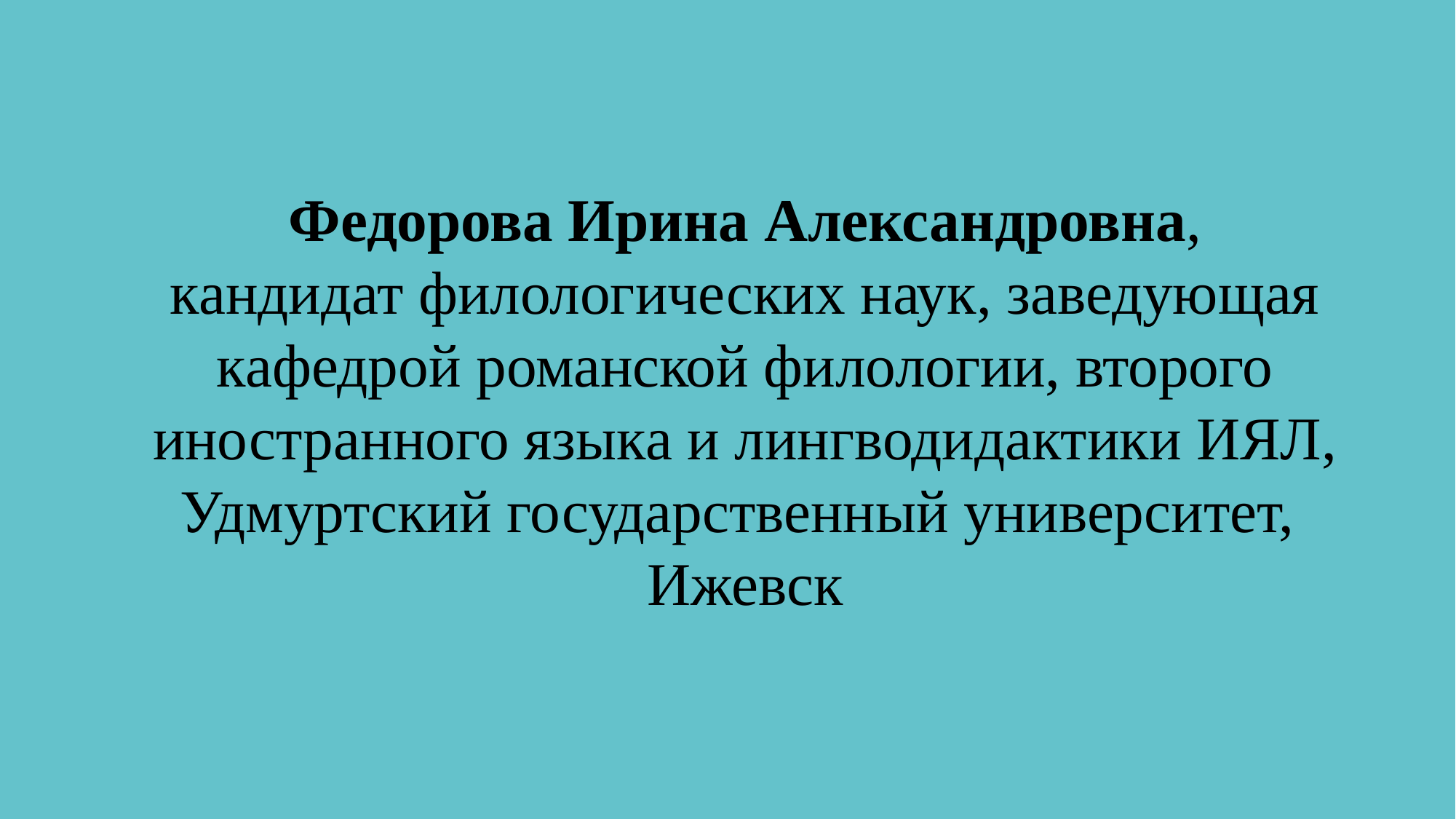

Федорова Ирина Александровна,
кандидат филологических наук, заведующая кафедрой романской филологии, второго иностранного языка и лингводидактики ИЯЛ, Удмуртский государственный университет,
Ижевск